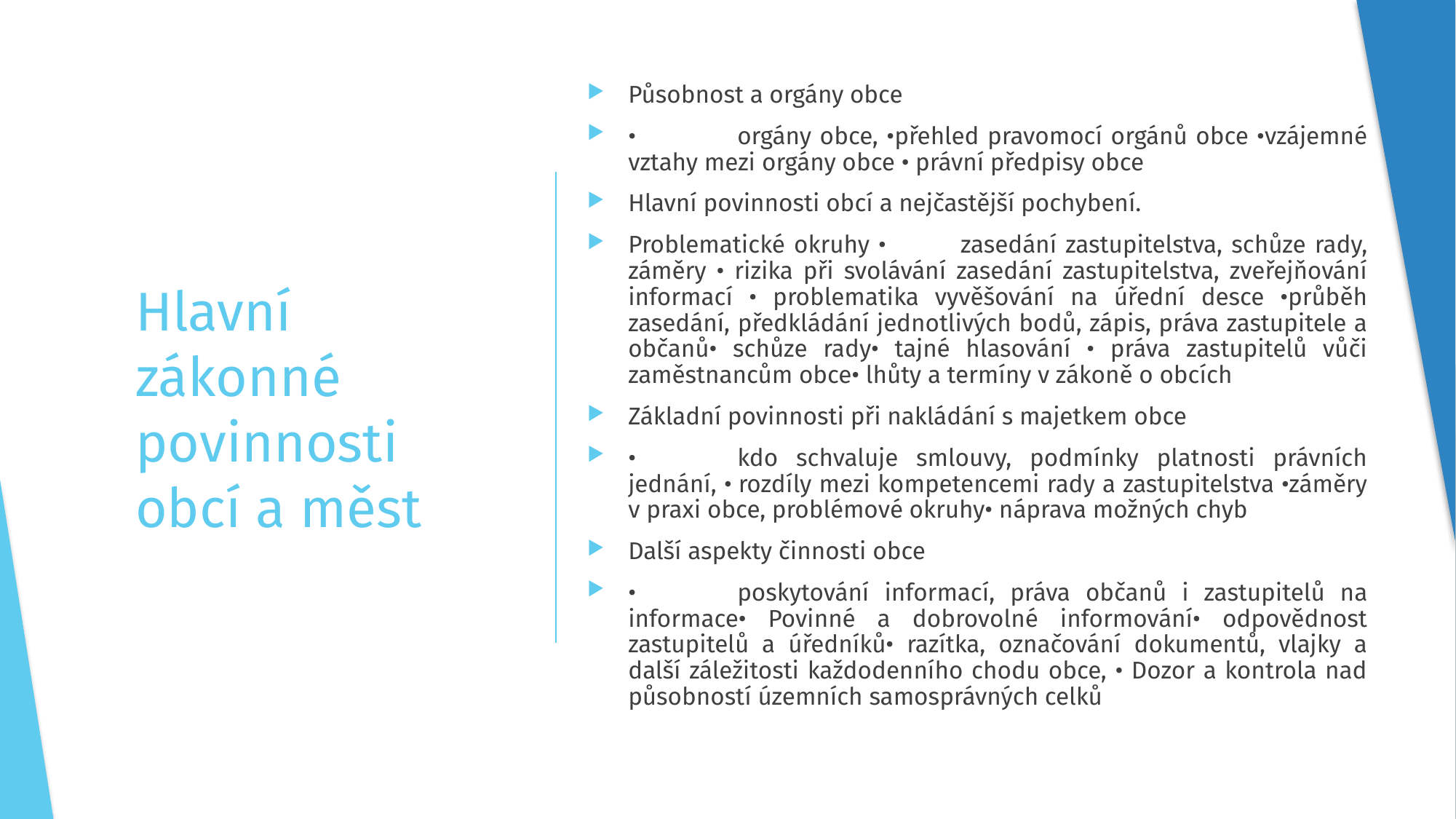

Působnost a orgány obce
•	orgány obce, •přehled pravomocí orgánů obce •vzájemné vztahy mezi orgány obce • právní předpisy obce
Hlavní povinnosti obcí a nejčastější pochybení.
Problematické okruhy •	zasedání zastupitelstva, schůze rady, záměry • rizika při svolávání zasedání zastupitelstva, zveřejňování informací • problematika vyvěšování na úřední desce •průběh zasedání, předkládání jednotlivých bodů, zápis, práva zastupitele a občanů• schůze rady• tajné hlasování • práva zastupitelů vůči zaměstnancům obce• lhůty a termíny v zákoně o obcích
Základní povinnosti při nakládání s majetkem obce
•	kdo schvaluje smlouvy, podmínky platnosti právních jednání, •	rozdíly mezi kompetencemi rady a zastupitelstva •záměry v praxi obce, problémové okruhy• náprava možných chyb
Další aspekty činnosti obce
•	poskytování informací, práva občanů i zastupitelů na informace• Povinné a dobrovolné informování• odpovědnost zastupitelů a úředníků• razítka, označování dokumentů, vlajky a další záležitosti každodenního chodu obce, • Dozor a kontrola nad působností územních samosprávných celků
# Hlavní zákonné povinnosti obcí a měst